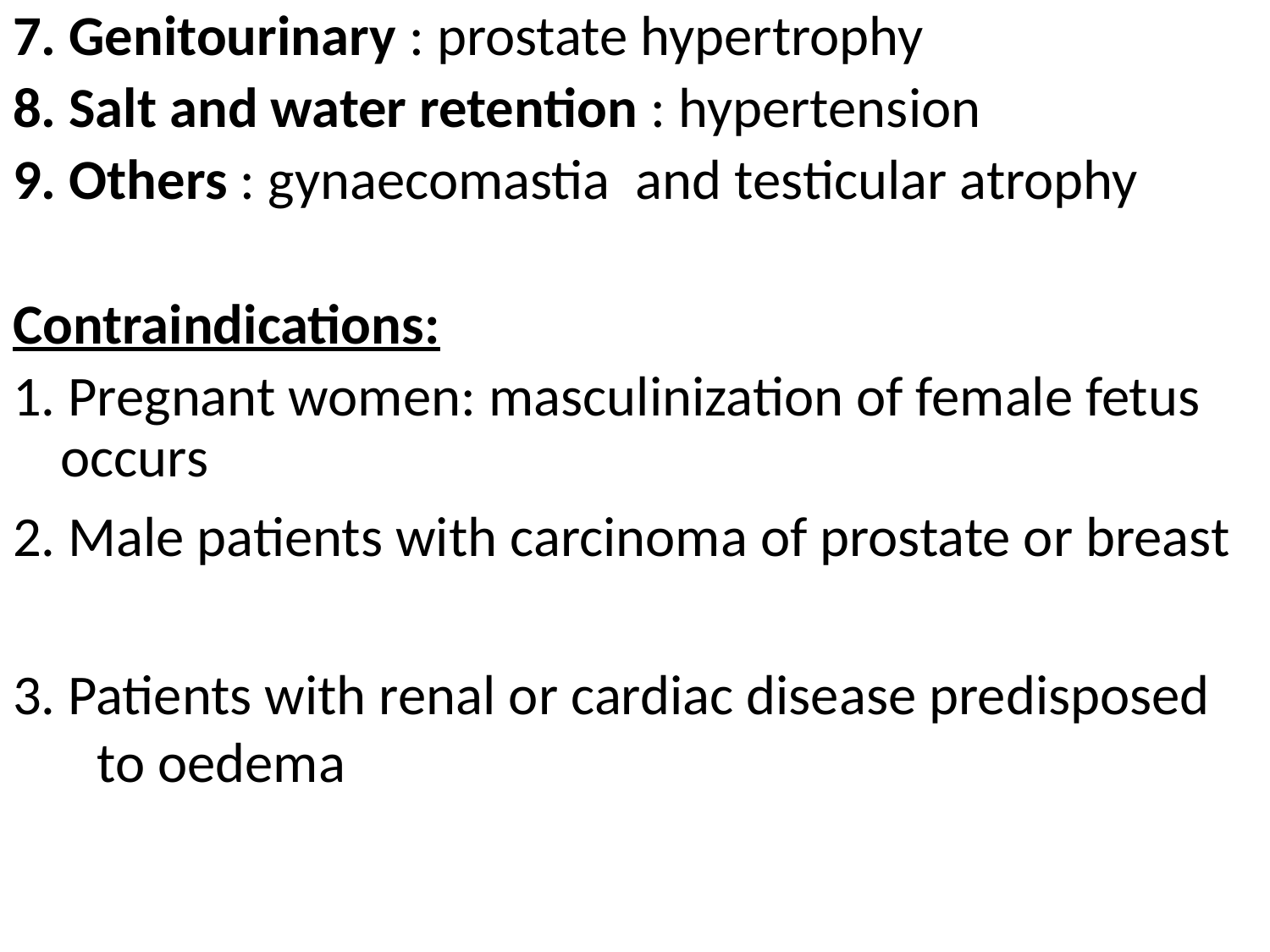

7. Genitourinary : prostate hypertrophy
8. Salt and water retention : hypertension
9. Others : gynaecomastia  and testicular atrophy

Contraindications:
1. Pregnant women: masculinization of female fetus occurs
2. Male patients with carcinoma of prostate or breast

3. Patients with renal or cardiac disease predisposed     to oedema